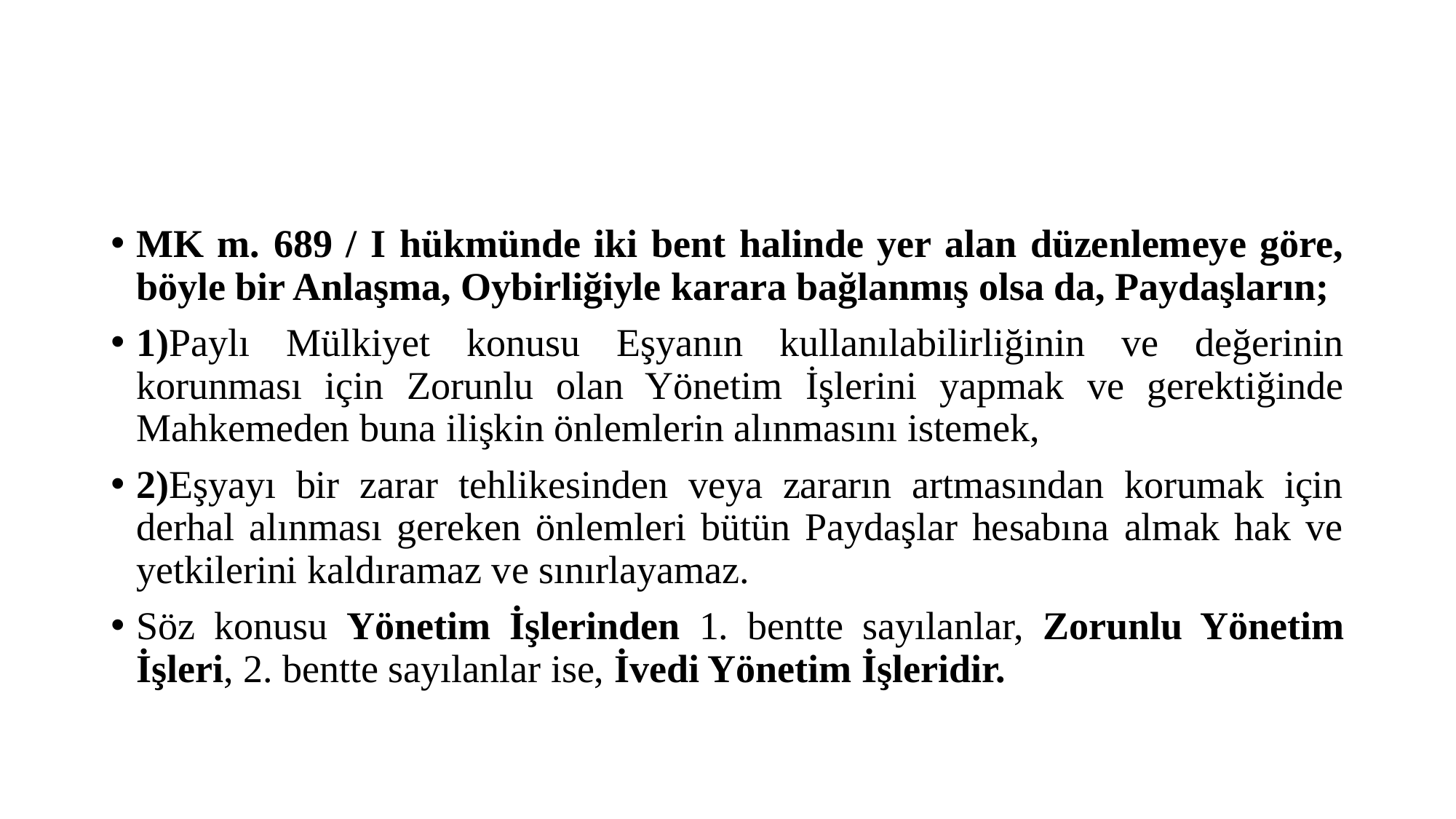

#
MK m. 689 / I hükmünde iki bent halinde yer alan düzenlemeye göre, böyle bir Anlaşma, Oybirliğiyle karara bağlanmış olsa da, Paydaşların;
1)Paylı Mülkiyet konusu Eşyanın kullanılabilirliğinin ve değerinin korunması için Zorunlu olan Yönetim İşlerini yapmak ve gerektiğinde Mahkemeden buna ilişkin önlemlerin alınmasını istemek,
2)Eşyayı bir zarar tehlikesinden veya zararın artmasından korumak için derhal alınması gereken önlemleri bütün Paydaşlar hesabına almak hak ve yetkilerini kaldıramaz ve sınırlayamaz.
Söz konusu Yönetim İşlerinden 1. bentte sayılanlar, Zorunlu Yönetim İşleri, 2. bentte sayılanlar ise, İvedi Yönetim İşleridir.